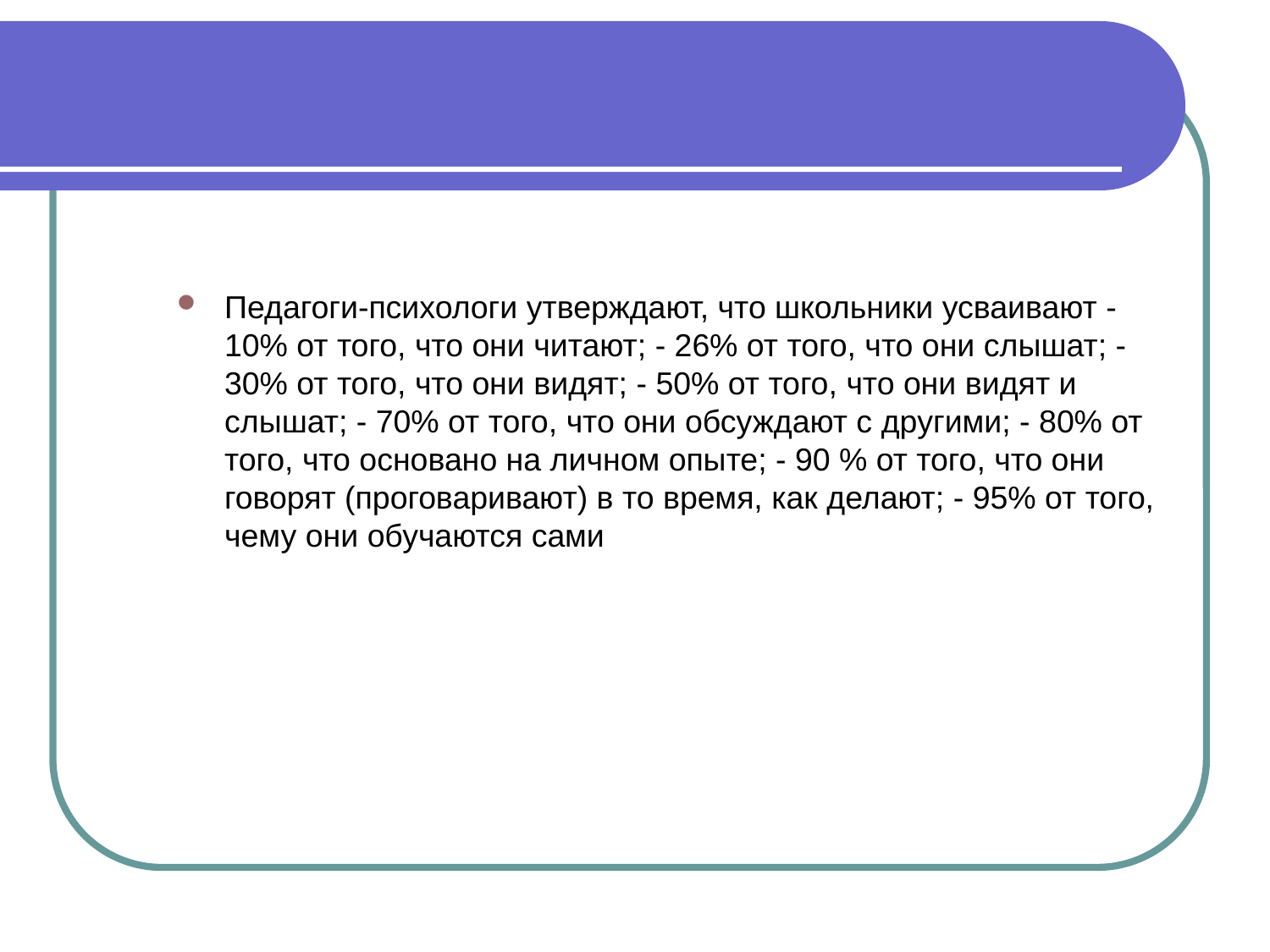

#
Педагоги-психологи утверждают, что школьники усваивают - 10% от того, что они читают; - 26% от того, что они слышат; - 30% от того, что они видят; - 50% от того, что они видят и слышат; - 70% от того, что они обсуждают с другими; - 80% от того, что основано на личном опыте; - 90 % от того, что они говорят (проговаривают) в то время, как делают; - 95% от того, чему они обучаются сами